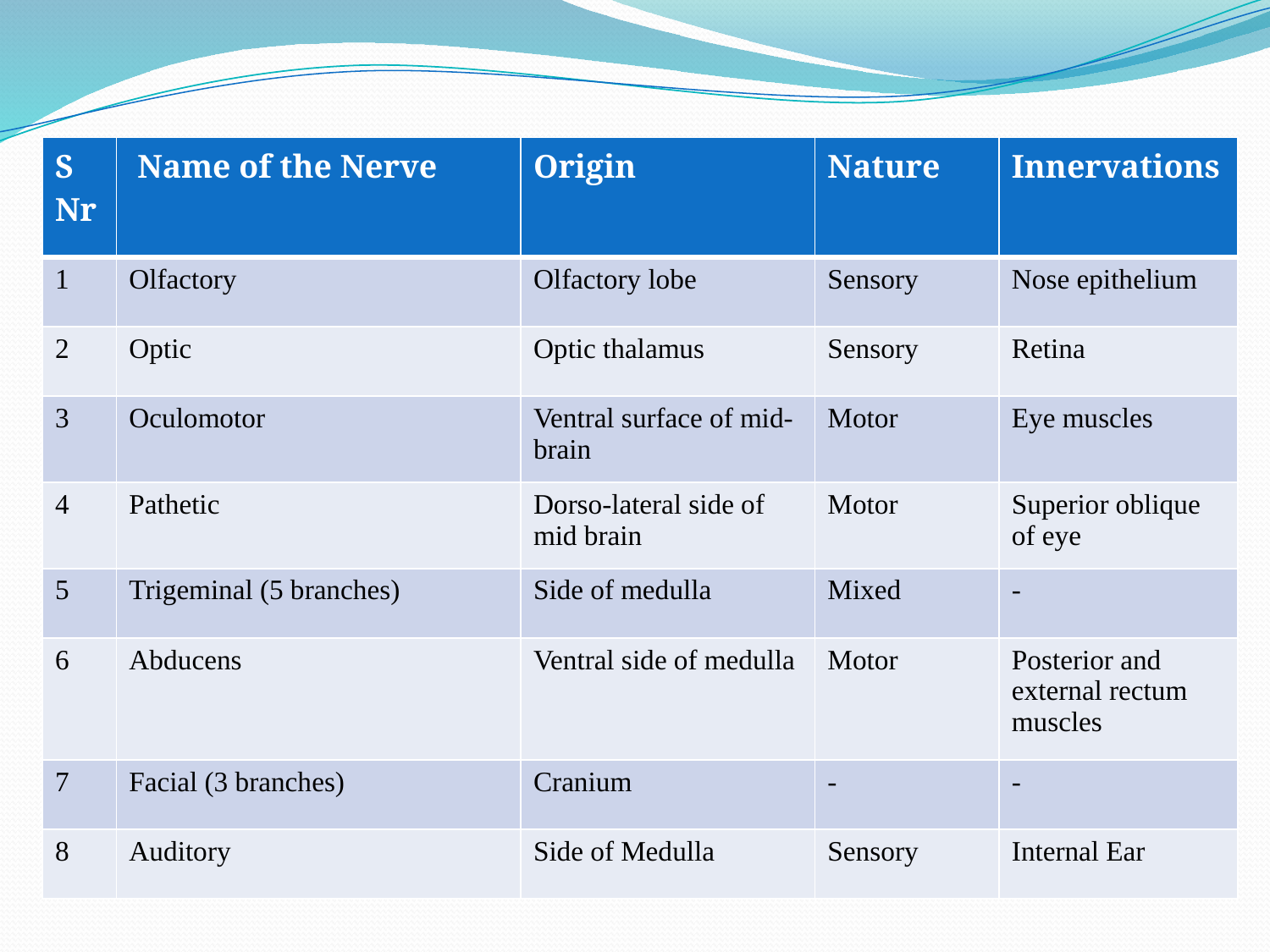

| S Nr | Name of the Nerve | Origin | Nature | Innervations |
| --- | --- | --- | --- | --- |
| 1 | Olfactory | Olfactory lobe | Sensory | Nose epithelium |
| 2 | Optic | Optic thalamus | Sensory | Retina |
| 3 | Oculomotor | Ventral surface of mid-brain | Motor | Eye muscles |
| 4 | Pathetic | Dorso-lateral side of mid brain | Motor | Superior oblique of eye |
| 5 | Trigeminal (5 branches) | Side of medulla | Mixed | - |
| 6 | Abducens | Ventral side of medulla | Motor | Posterior and external rectum muscles |
| 7 | Facial (3 branches) | Cranium | - | - |
| 8 | Auditory | Side of Medulla | Sensory | Internal Ear |